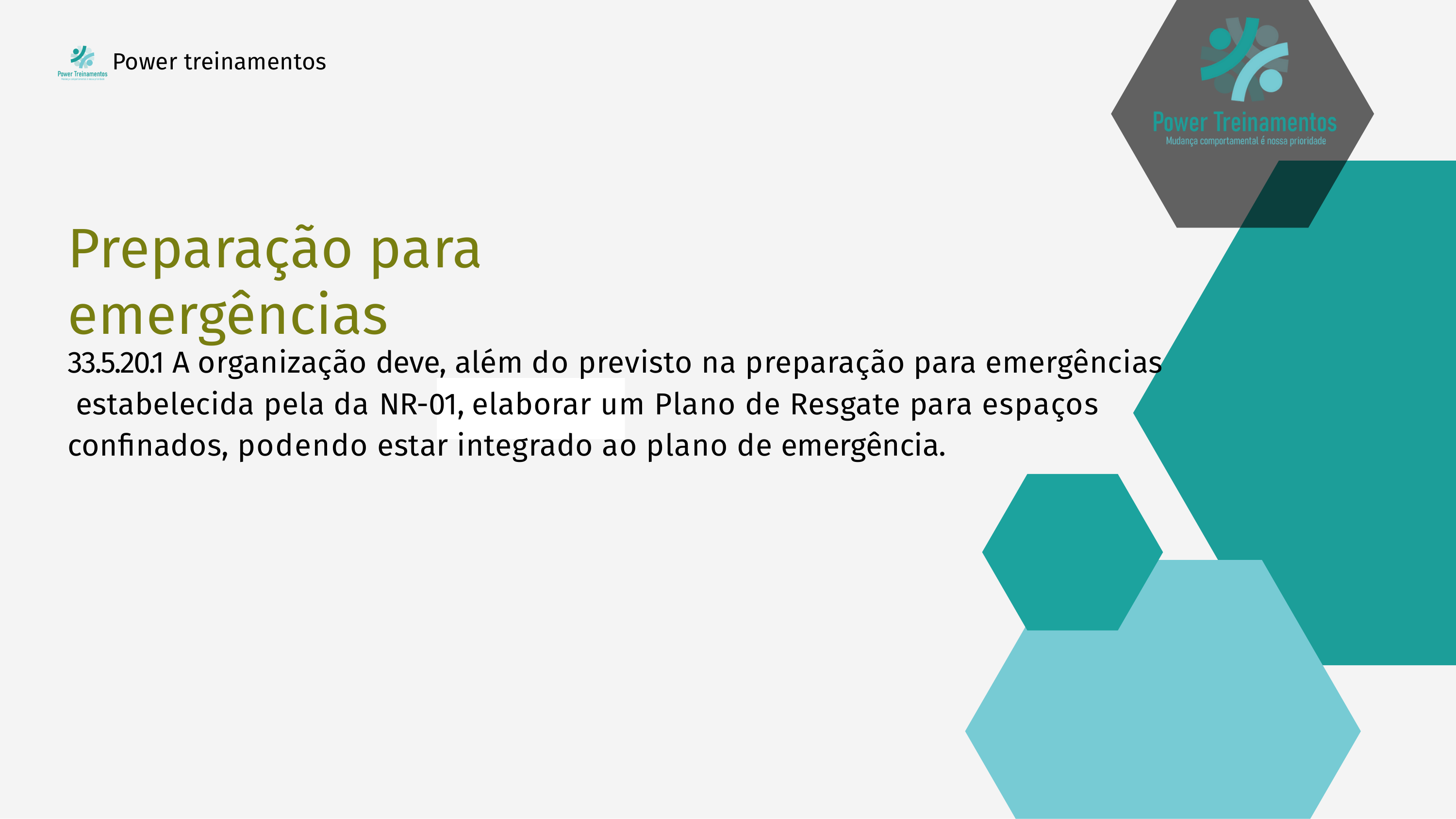

Power treinamentos
Preparação para emergências
33.5.20.1 A organização deve, além do previsto na preparação para emergências  estabelecida pela da NR-01, elaborar um Plano de Resgate para espaços  confinados, podendo estar integrado ao plano de emergência.